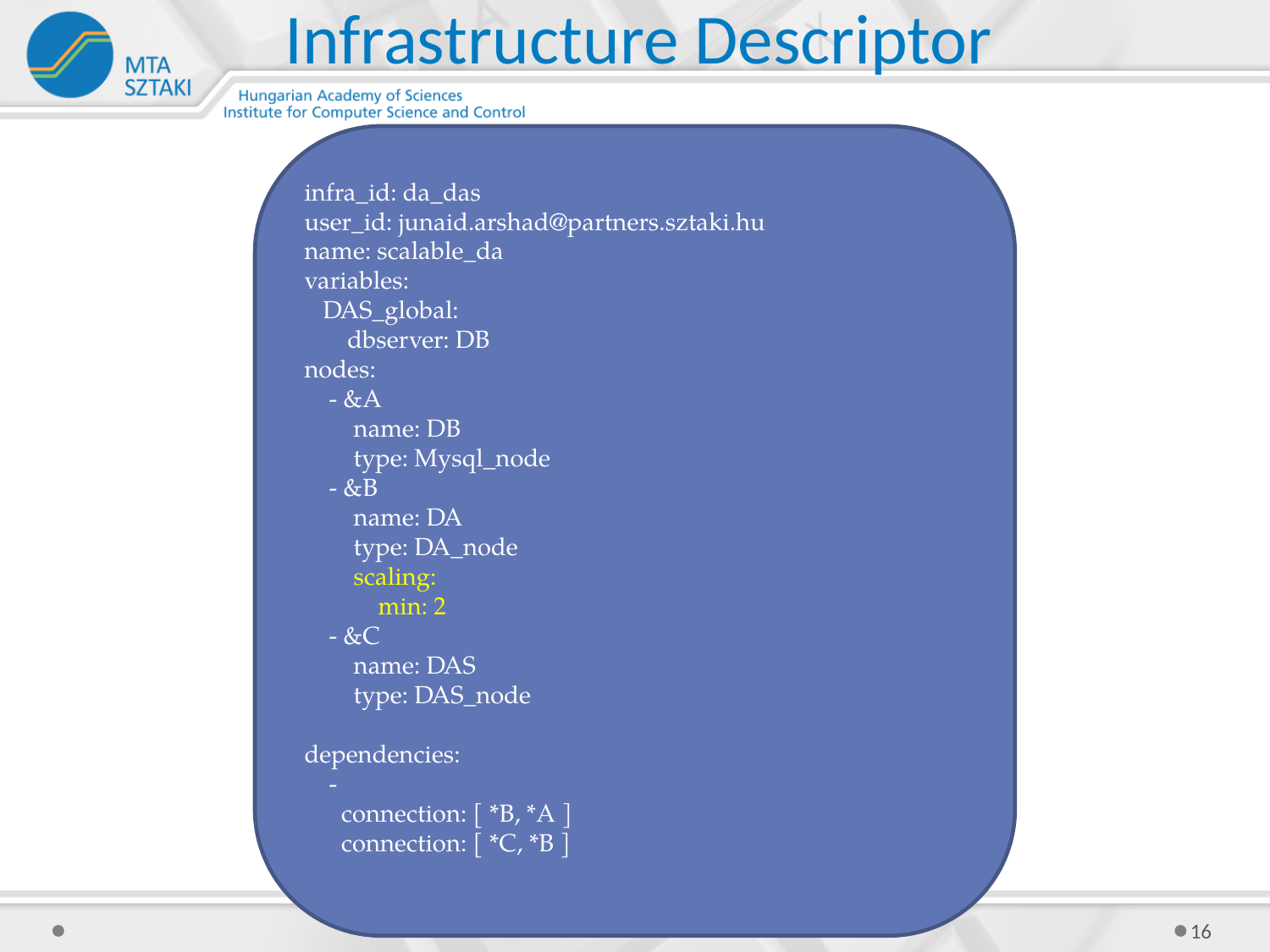

# Infrastructure Descriptor
infra_id: da_das
user_id: junaid.arshad@partners.sztaki.hu
name: scalable_da
variables:
   DAS_global:
       dbserver: DB
nodes:
    - &A
        name: DB
        type: Mysql_node
    - &B
        name: DA
        type: DA_node
        scaling:
            min: 2
    - &C
        name: DAS
        type: DAS_node

dependencies:
    -
      connection: [ *B, *A ]
      connection: [ *C, *B ]

16